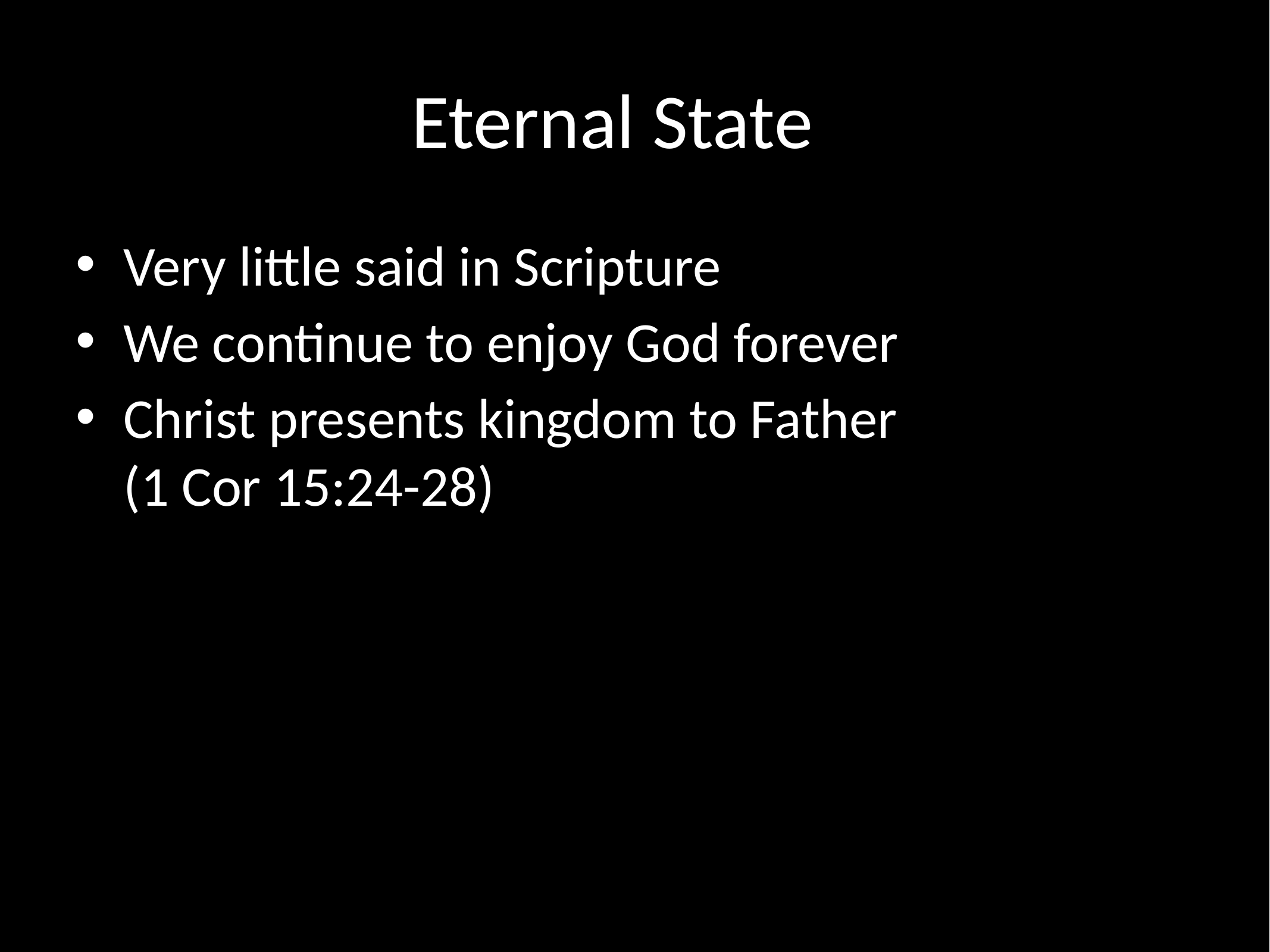

# Eternal State
Very little said in Scripture
We continue to enjoy God forever
Christ presents kingdom to Father
(1 Cor 15:24-28)